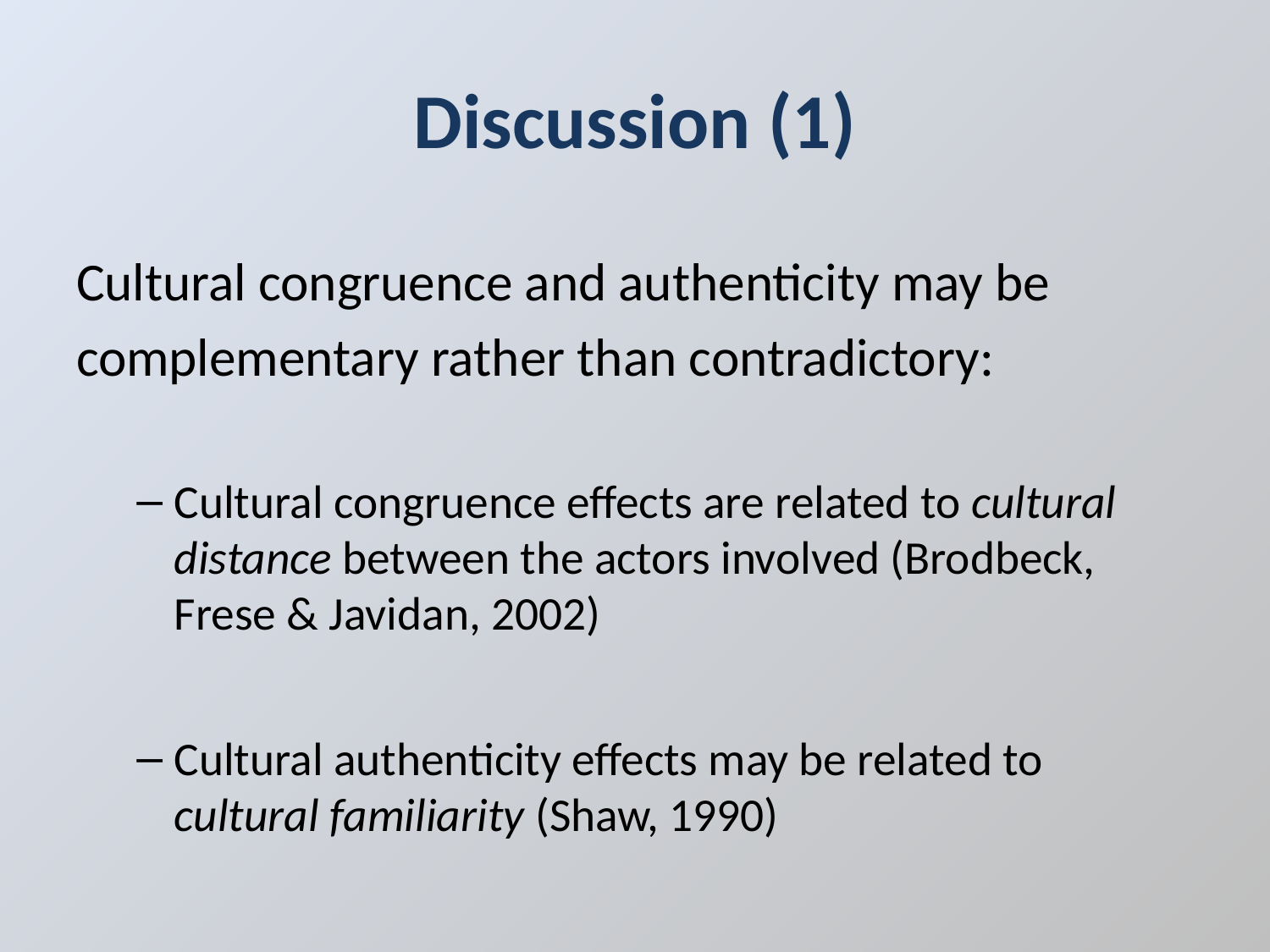

# Discussion (1)

Cultural congruence and authenticity may be
complementary rather than contradictory:

Cultural congruence effects are related to cultural distance between the actors involved (Brodbeck, Frese & Javidan, 2002)

Cultural authenticity effects may be related to cultural familiarity (Shaw, 1990)